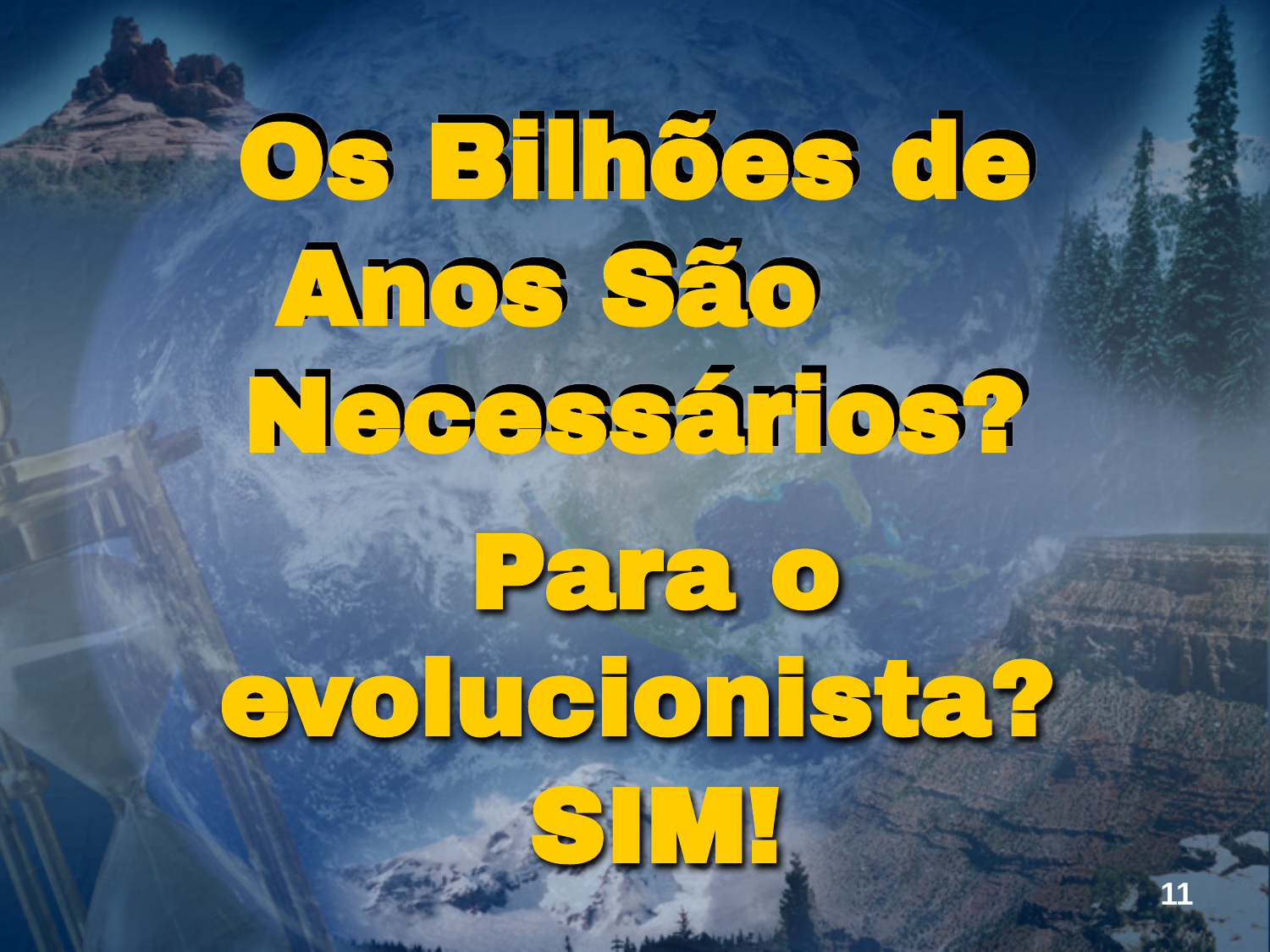

Os Bilhões de Anos São      Necessários?
Para o evolucionista?
SIM!
11